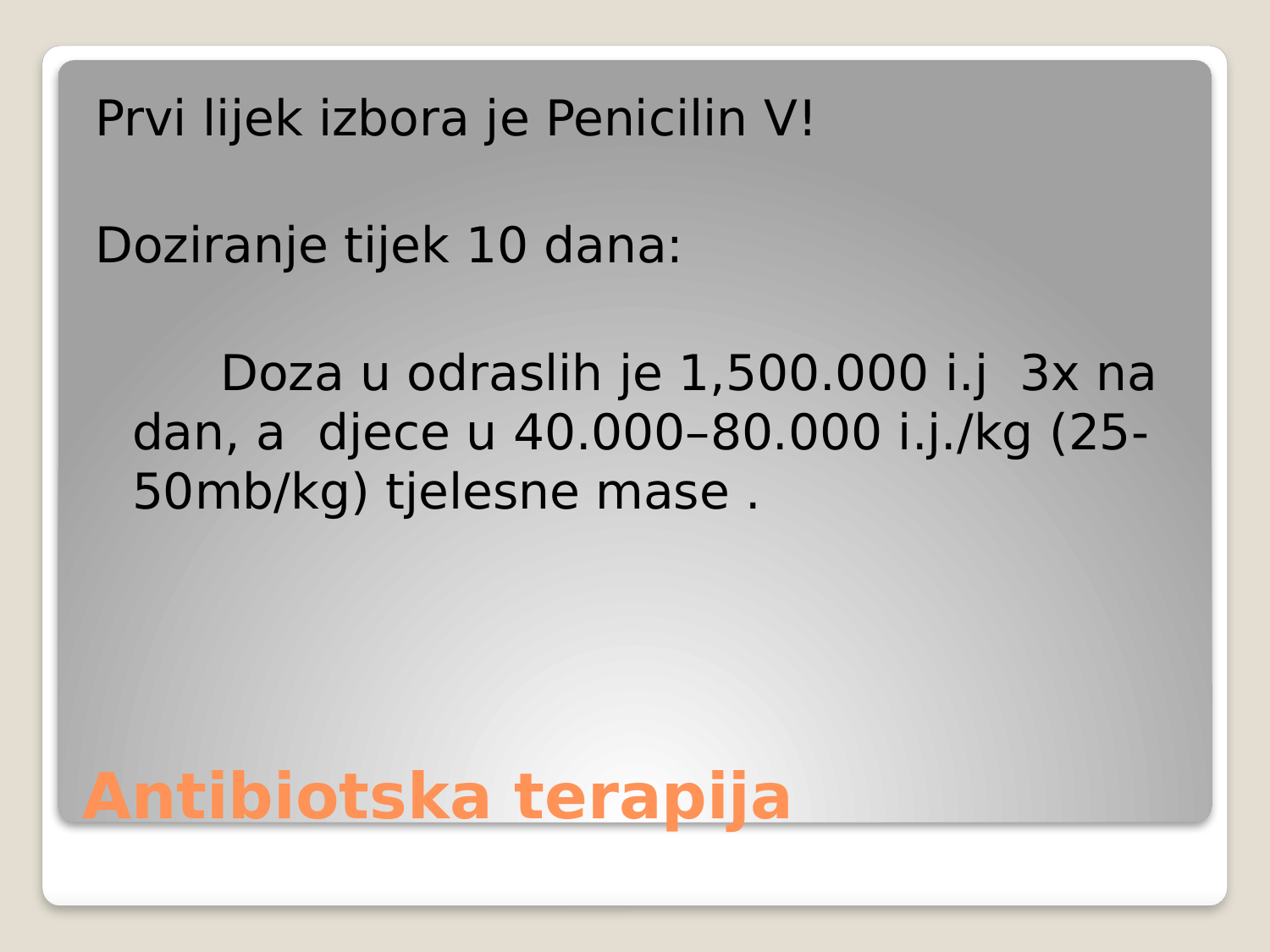

Prvi lijek izbora je Penicilin V!

Doziranje tijek 10 dana:

        Doza u odraslih je 1,500.000 i.j  3x na dan, a  djece u 40.000–80.000 i.j./kg (25-50mb/kg) tjelesne mase .
# Antibiotska terapija